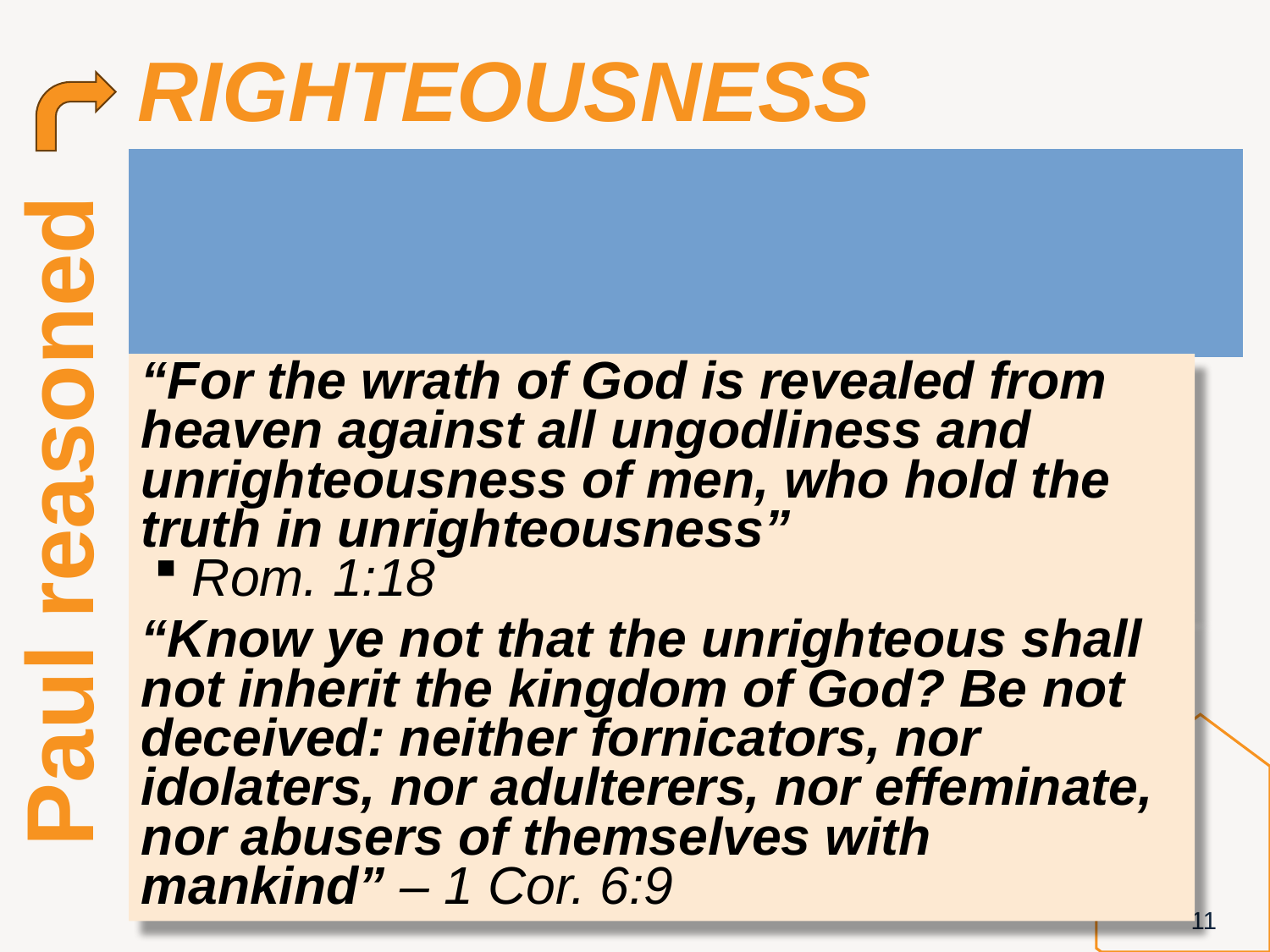

# RIGHTEOUSNESS

How could Felix and Drusilla face God regarding this demand?
1 John  3:7, 10; Rom. 1:18; 1 Cor. 6:9

“For the wrath of God is revealed from heaven against all ungodliness and unrighteousness of men, who hold the truth in unrighteousness”
Rom. 1:18
Paul reasoned of
“Know ye not that the unrighteous shall not inherit the kingdom of God? Be not deceived: neither fornicators, nor idolaters, nor adulterers, nor effeminate, nor abusers of themselves with mankind” – 1 Cor. 6:9
11